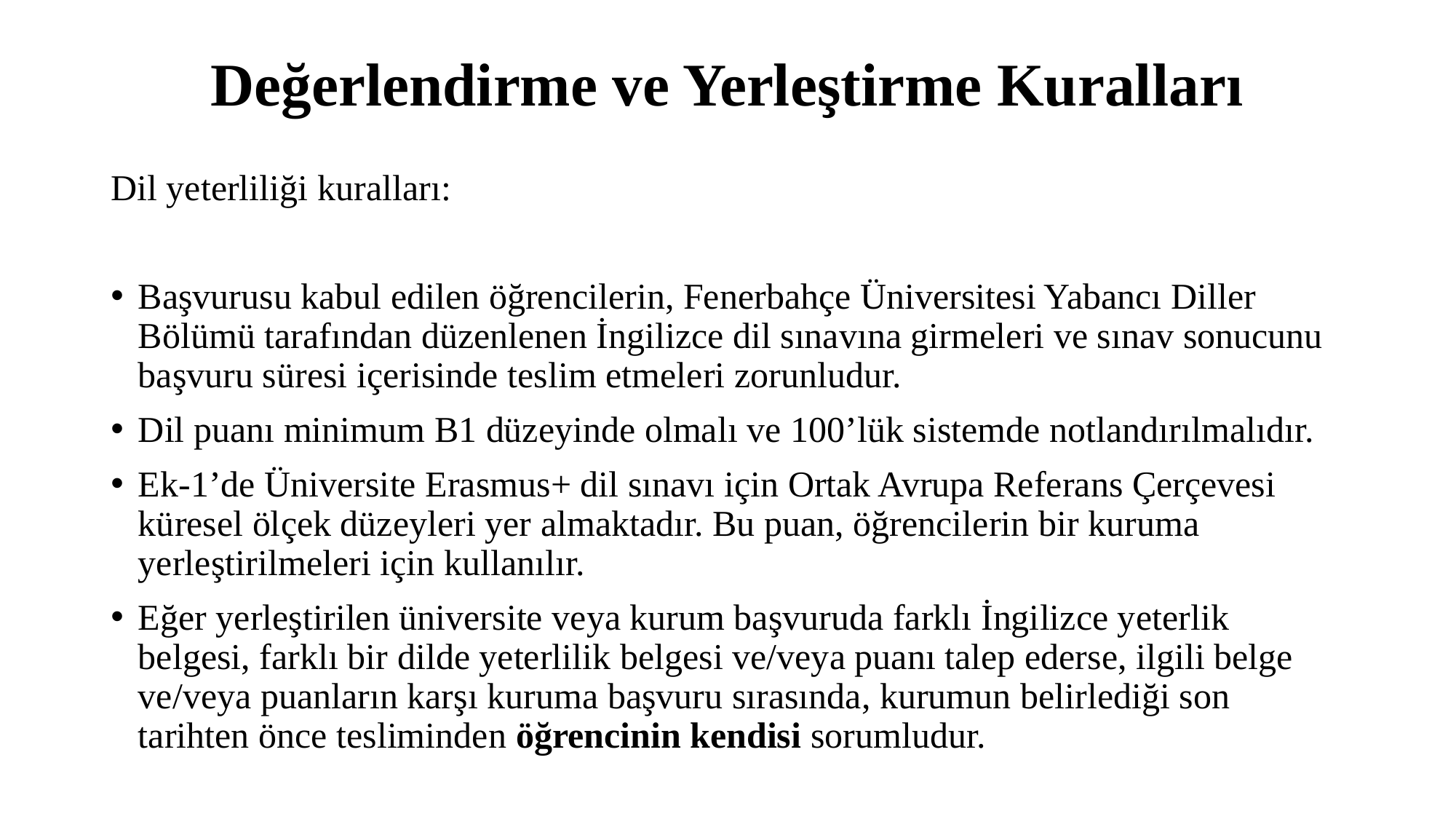

# Değerlendirme ve Yerleştirme Kuralları
Dil yeterliliği kuralları:

Başvurusu kabul edilen öğrencilerin, Fenerbahçe Üniversitesi Yabancı Diller Bölümü tarafından düzenlenen İngilizce dil sınavına girmeleri ve sınav sonucunu başvuru süresi içerisinde teslim etmeleri zorunludur.
Dil puanı minimum B1 düzeyinde olmalı ve 100’lük sistemde notlandırılmalıdır.
Ek-1’de Üniversite Erasmus+ dil sınavı için Ortak Avrupa Referans Çerçevesi küresel ölçek düzeyleri yer almaktadır. Bu puan, öğrencilerin bir kuruma yerleştirilmeleri için kullanılır.
Eğer yerleştirilen üniversite veya kurum başvuruda farklı İngilizce yeterlik belgesi, farklı bir dilde yeterlilik belgesi ve/veya puanı talep ederse, ilgili belge ve/veya puanların karşı kuruma başvuru sırasında, kurumun belirlediği son tarihten önce tesliminden öğrencinin kendisi sorumludur.